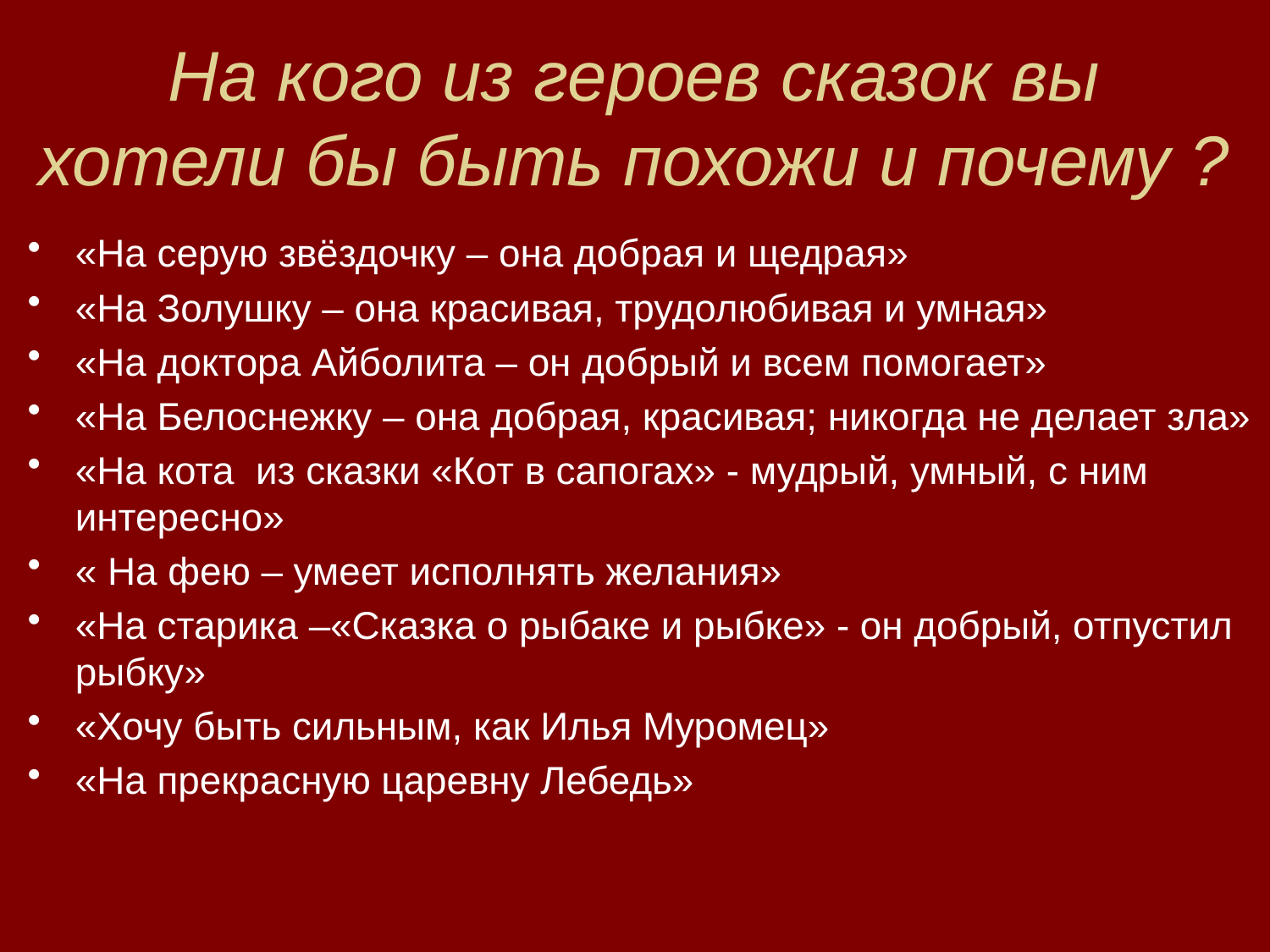

# На кого из героев сказок вы хотели бы быть похожи и почему ?
«На серую звёздочку – она добрая и щедрая»
«На Золушку – она красивая, трудолюбивая и умная»
«На доктора Айболита – он добрый и всем помогает»
«На Белоснежку – она добрая, красивая; никогда не делает зла»
«На кота  из сказки «Кот в сапогах» - мудрый, умный, с ним интересно»
« На фею – умеет исполнять желания»
«На старика –«Сказка о рыбаке и рыбке» - он добрый, отпустил рыбку»
«Хочу быть сильным, как Илья Муромец»
«На прекрасную царевну Лебедь»